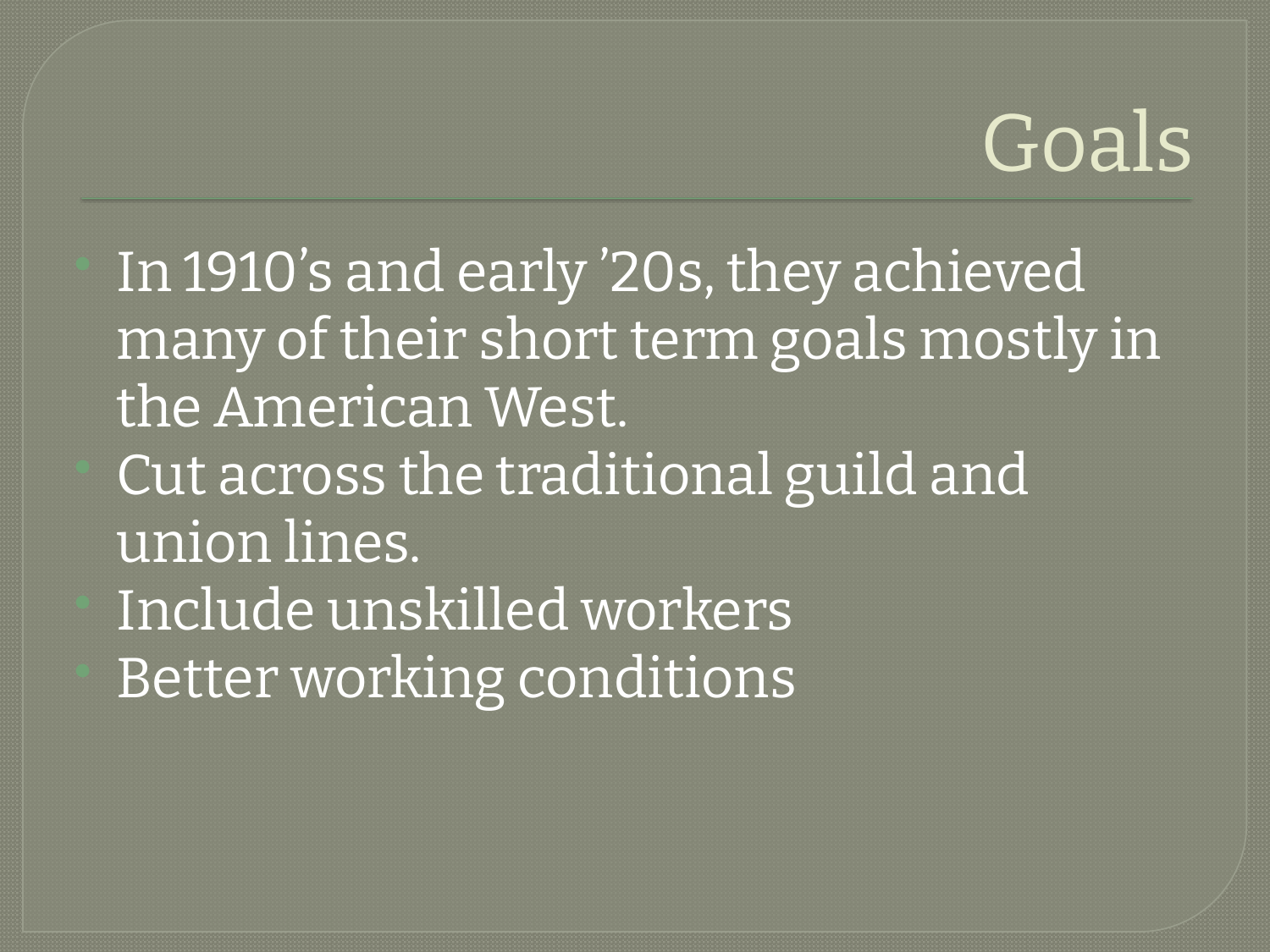

# Goals
In 1910’s and early ’20s, they achieved many of their short term goals mostly in the American West.
Cut across the traditional guild and union lines.
Include unskilled workers
Better working conditions